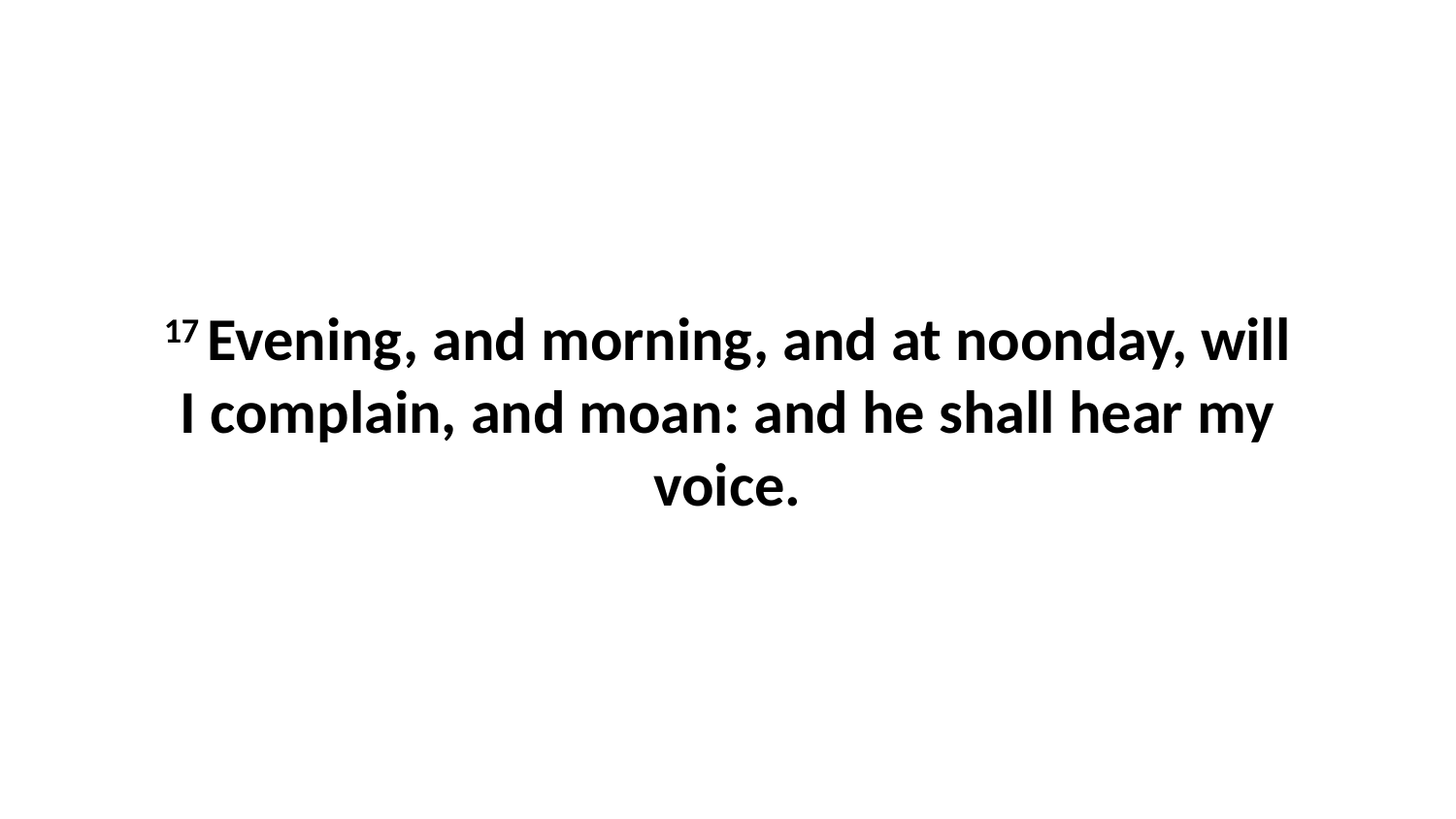

17 Evening, and morning, and at noonday, will I complain, and moan: and he shall hear my voice.